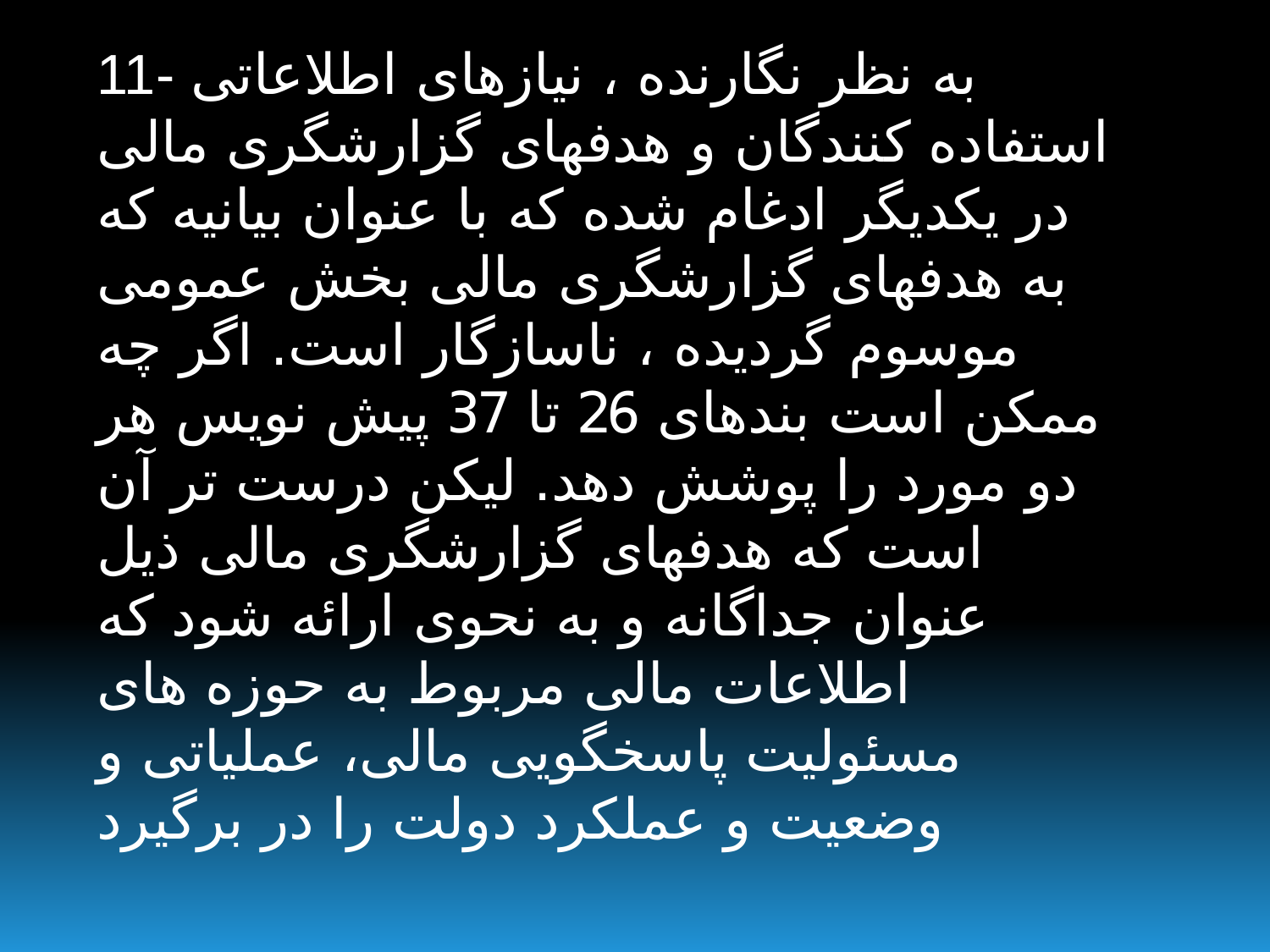

11- به نظر نگارنده ، نیازهای اطلاعاتی استفاده کنندگان و هدفهای گزارشگری مالی در یکدیگر ادغام شده که با عنوان بیانیه که به هدفهای گزارشگری مالی بخش عمومی موسوم گردیده ، ناسازگار است. اگر چه ممکن است بندهای 26 تا 37 پیش نویس هر دو مورد را پوشش دهد. لیکن درست تر آن است که هدفهای گزارشگری مالی ذیل عنوان جداگانه و به نحوی ارائه شود که اطلاعات مالی مربوط به حوزه های مسئولیت پاسخگویی مالی، عملیاتی و وضعیت و عملکرد دولت را در برگیرد